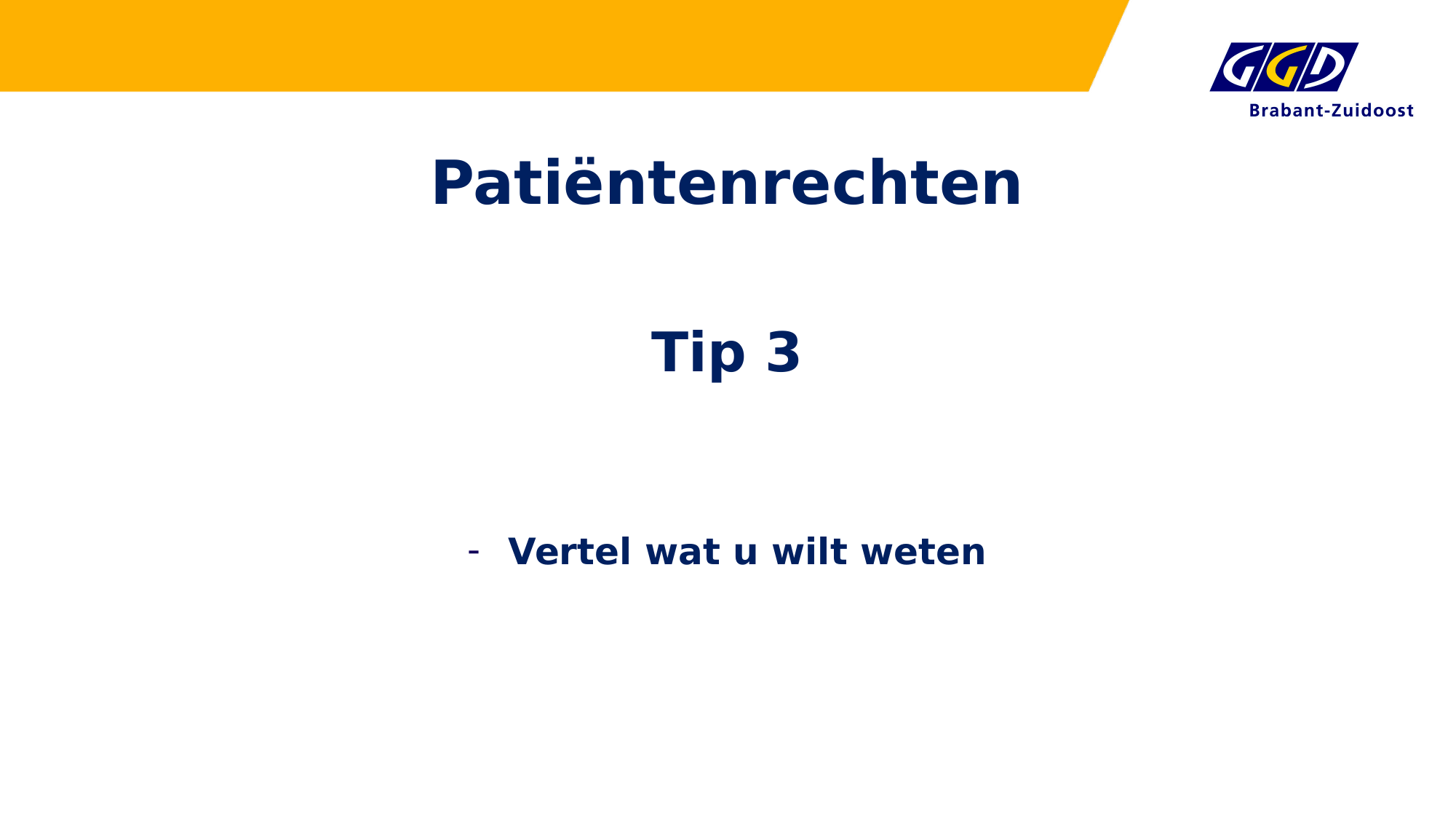

# Patiëntenrechten
Tip 3

Vertel wat u wilt weten